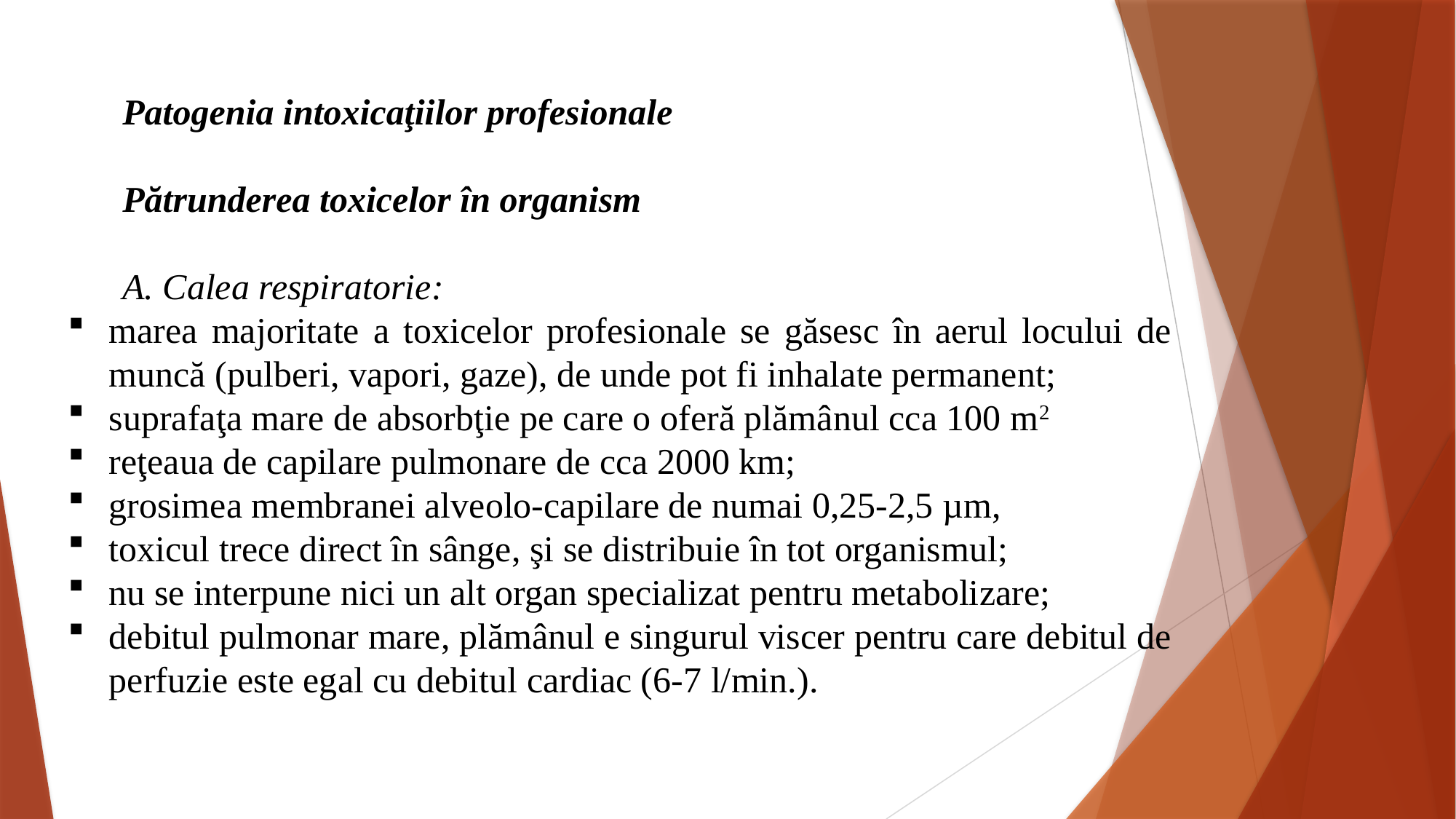

Patogenia intoxicaţiilor profesionale

Pătrunderea toxicelor în organism

A. Calea respiratorie:
marea majoritate a toxicelor profesionale se găsesc în aerul locului de muncă (pulberi, vapori, gaze), de unde pot fi inhalate permanent;
suprafaţa mare de absorbţie pe care o oferă plămânul cca 100 m2
reţeaua de capilare pulmonare de cca 2000 km;
grosimea membranei alveolo-capilare de numai 0,25-2,5 µm,
toxicul trece direct în sânge, şi se distribuie în tot organismul;
nu se interpune nici un alt organ specializat pentru metabolizare;
debitul pulmonar mare, plămânul e singurul viscer pentru care debitul de perfuzie este egal cu debitul cardiac (6-7 l/min.).